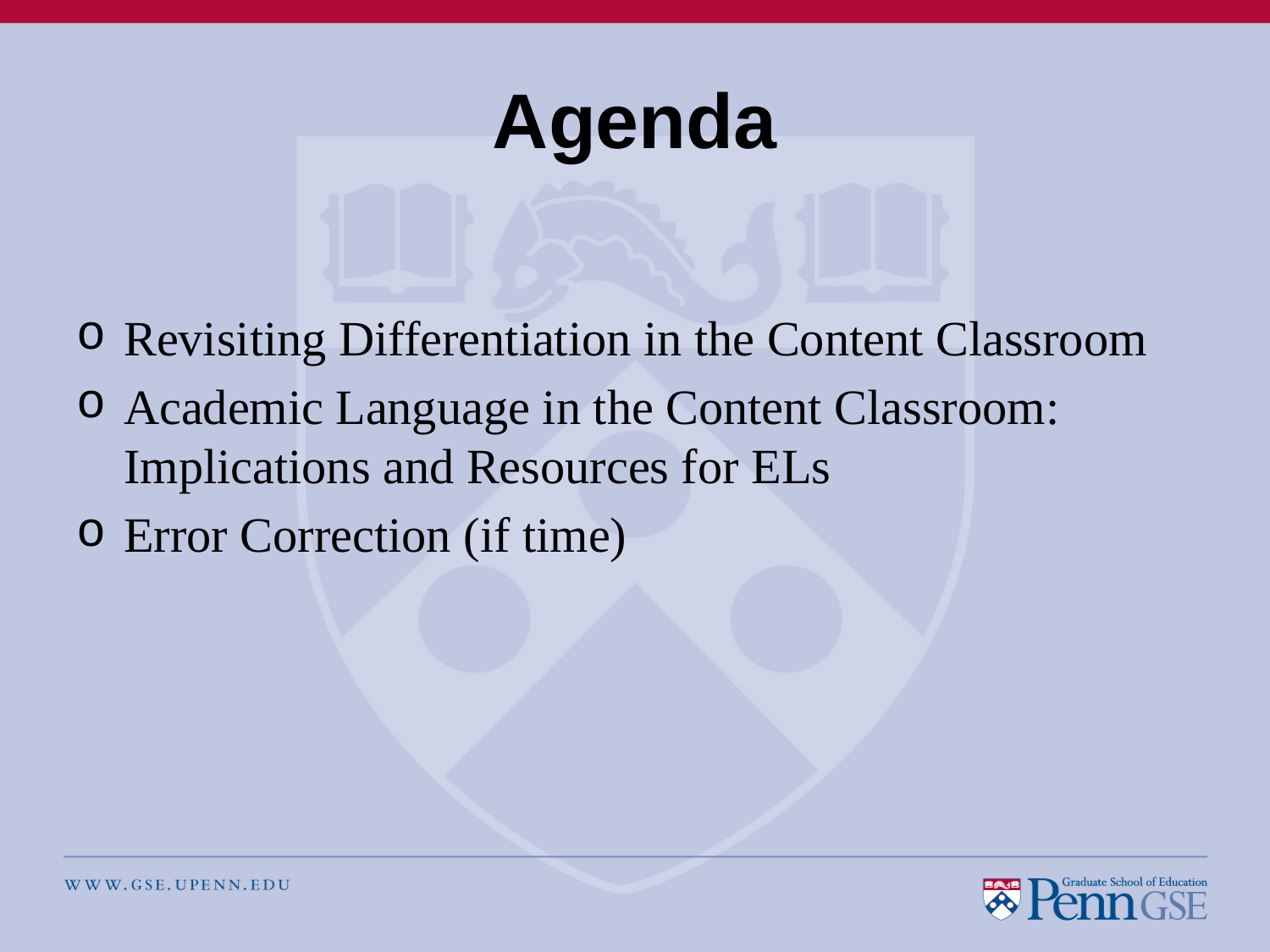

# Agenda

Revisiting Differentiation in the Content Classroom
Academic Language in the Content Classroom: Implications and Resources for ELs
Error Correction (if time)